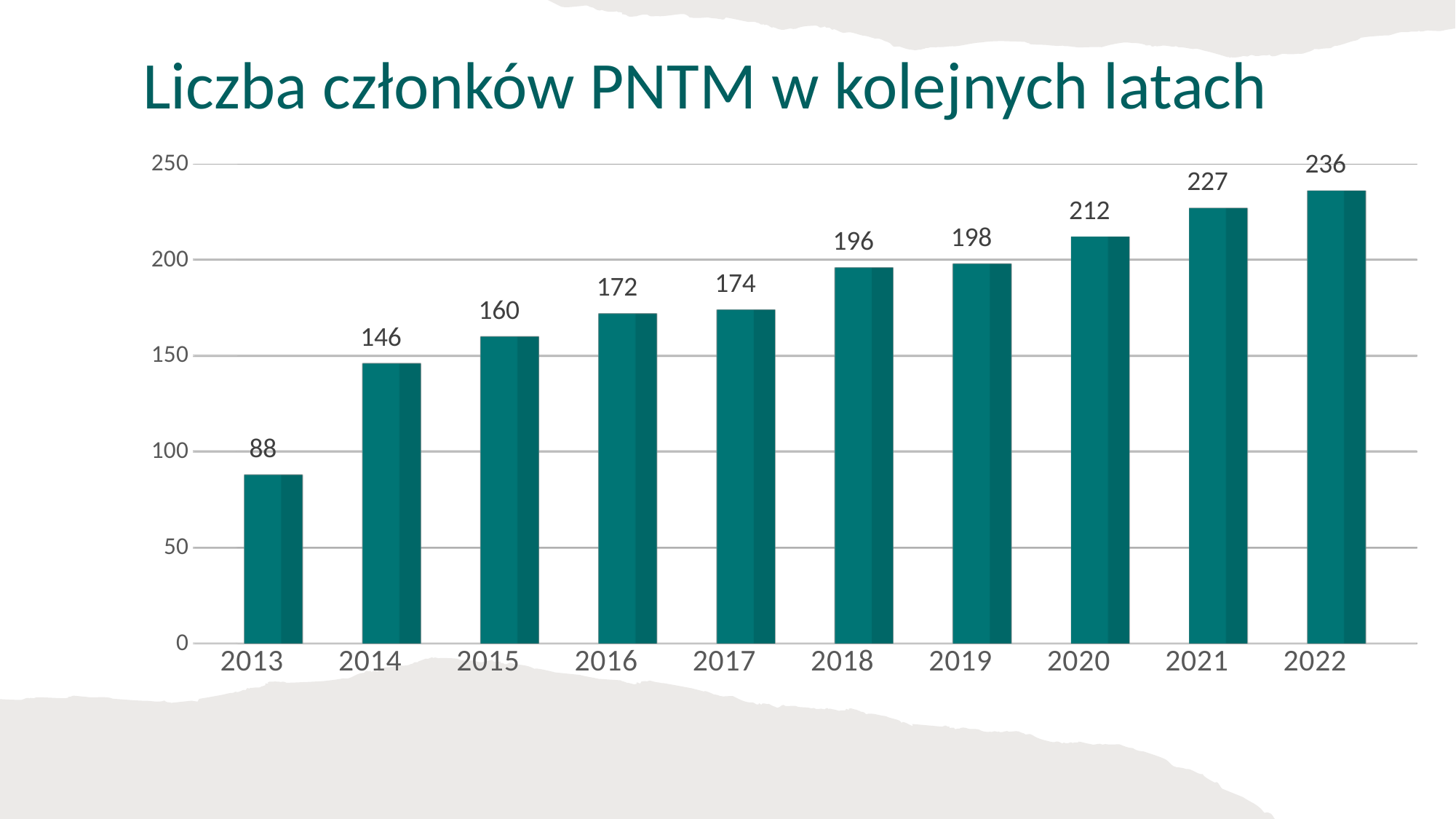

# Liczba członków PNTM w kolejnych latach

[unsupported chart]